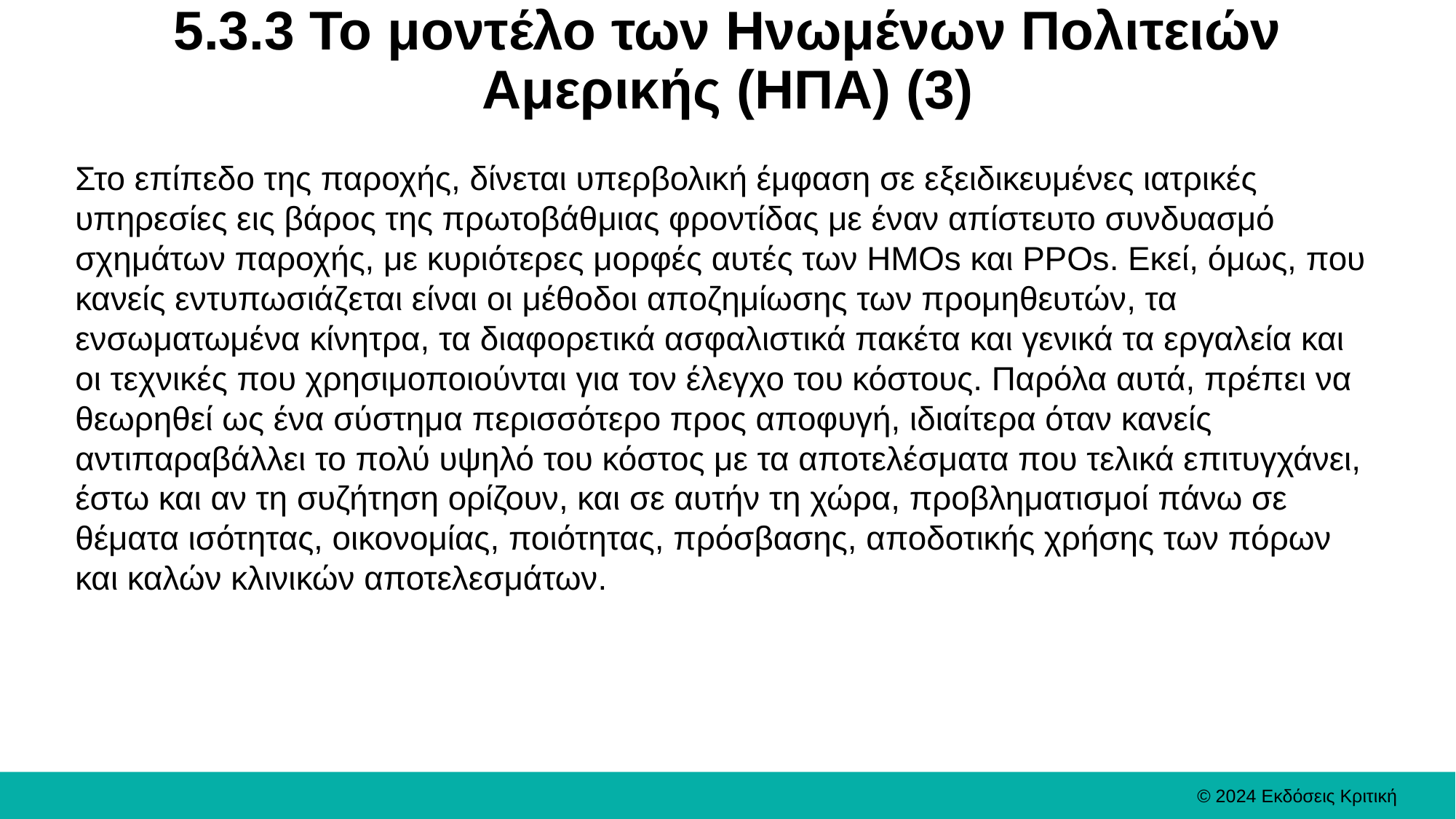

# 5.3.3 Το μοντέλο των Ηνωμένων Πολιτειών Αμερικής (ΗΠΑ) (3)
Στο επίπεδο της παροχής, δίνεται υπερβολική έμφαση σε εξειδικευμένες ιατρικές υπηρεσίες εις βάρος της πρωτοβάθμιας φροντίδας με έναν απίστευτο συνδυασμό σχημάτων παροχής, με κυριότερες μορφές αυτές των HMOs και PPOs. Εκεί, όμως, που κανείς εντυπωσιάζεται είναι οι μέθοδοι αποζημίωσης των προμηθευτών, τα ενσωματωμένα κίνητρα, τα διαφορετικά ασφαλιστικά πακέτα και γενικά τα εργαλεία και οι τεχνικές που χρησιμοποιούνται για τον έλεγχο του κόστους. Παρόλα αυτά, πρέπει να θεωρηθεί ως ένα σύστημα περισσότερο προς αποφυγή, ιδιαίτερα όταν κανείς αντιπαραβάλλει το πολύ υψηλό του κόστος με τα αποτελέσματα που τελικά επιτυγχάνει, έστω και αν τη συζήτηση ορίζουν, και σε αυτήν τη χώρα, προβληματισμοί πάνω σε θέματα ισότητας, οικονομίας, ποιότητας, πρόσβασης, αποδοτικής χρήσης των πόρων και καλών κλινικών αποτελεσμάτων.

© 2024 Εκδόσεις Κριτική